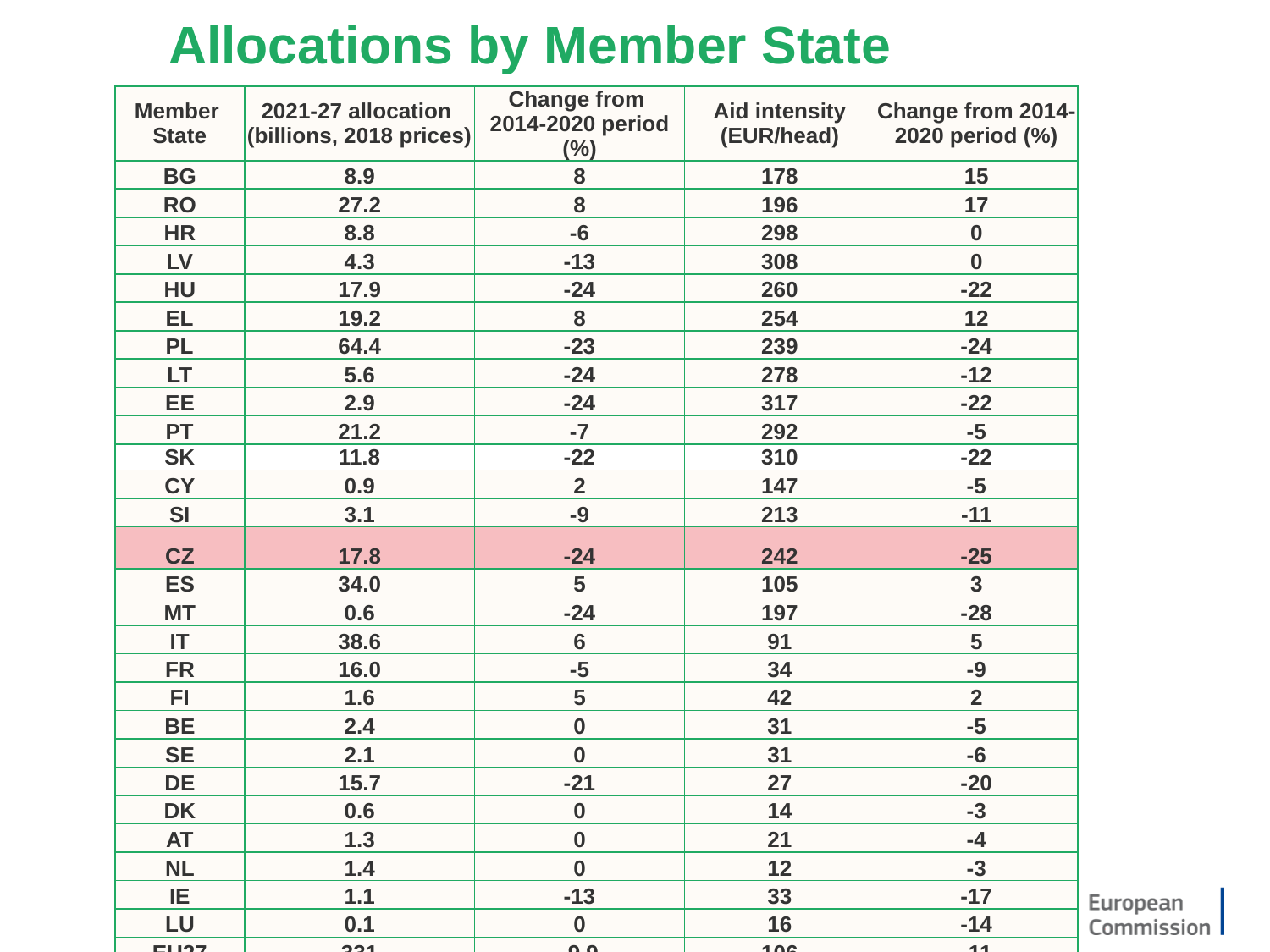

Allocations by Member State
| Member State | 2021-27 allocation (billions, 2018 prices) | Change from 2014-2020 period (%) | Aid intensity (EUR/head) | Change from 2014-2020 period (%) |
| --- | --- | --- | --- | --- |
| BG | 8.9 | 8 | 178 | 15 |
| RO | 27.2 | 8 | 196 | 17 |
| HR | 8.8 | -6 | 298 | 0 |
| LV | 4.3 | -13 | 308 | 0 |
| HU | 17.9 | -24 | 260 | -22 |
| EL | 19.2 | 8 | 254 | 12 |
| PL | 64.4 | -23 | 239 | -24 |
| LT | 5.6 | -24 | 278 | -12 |
| EE | 2.9 | -24 | 317 | -22 |
| PT | 21.2 | -7 | 292 | -5 |
| SK | 11.8 | -22 | 310 | -22 |
| CY | 0.9 | 2 | 147 | -5 |
| SI | 3.1 | -9 | 213 | -11 |
| CZ | 17.8 | -24 | 242 | -25 |
| ES | 34.0 | 5 | 105 | 3 |
| MT | 0.6 | -24 | 197 | -28 |
| IT | 38.6 | 6 | 91 | 5 |
| FR | 16.0 | -5 | 34 | -9 |
| FI | 1.6 | 5 | 42 | 2 |
| BE | 2.4 | 0 | 31 | -5 |
| SE | 2.1 | 0 | 31 | -6 |
| DE | 15.7 | -21 | 27 | -20 |
| DK | 0.6 | 0 | 14 | -3 |
| AT | 1.3 | 0 | 21 | -4 |
| NL | 1.4 | 0 | 12 | -3 |
| IE | 1.1 | -13 | 33 | -17 |
| LU | 0.1 | 0 | 16 | -14 |
| EU27 | 331 | -9.9 | 106 | -11 |